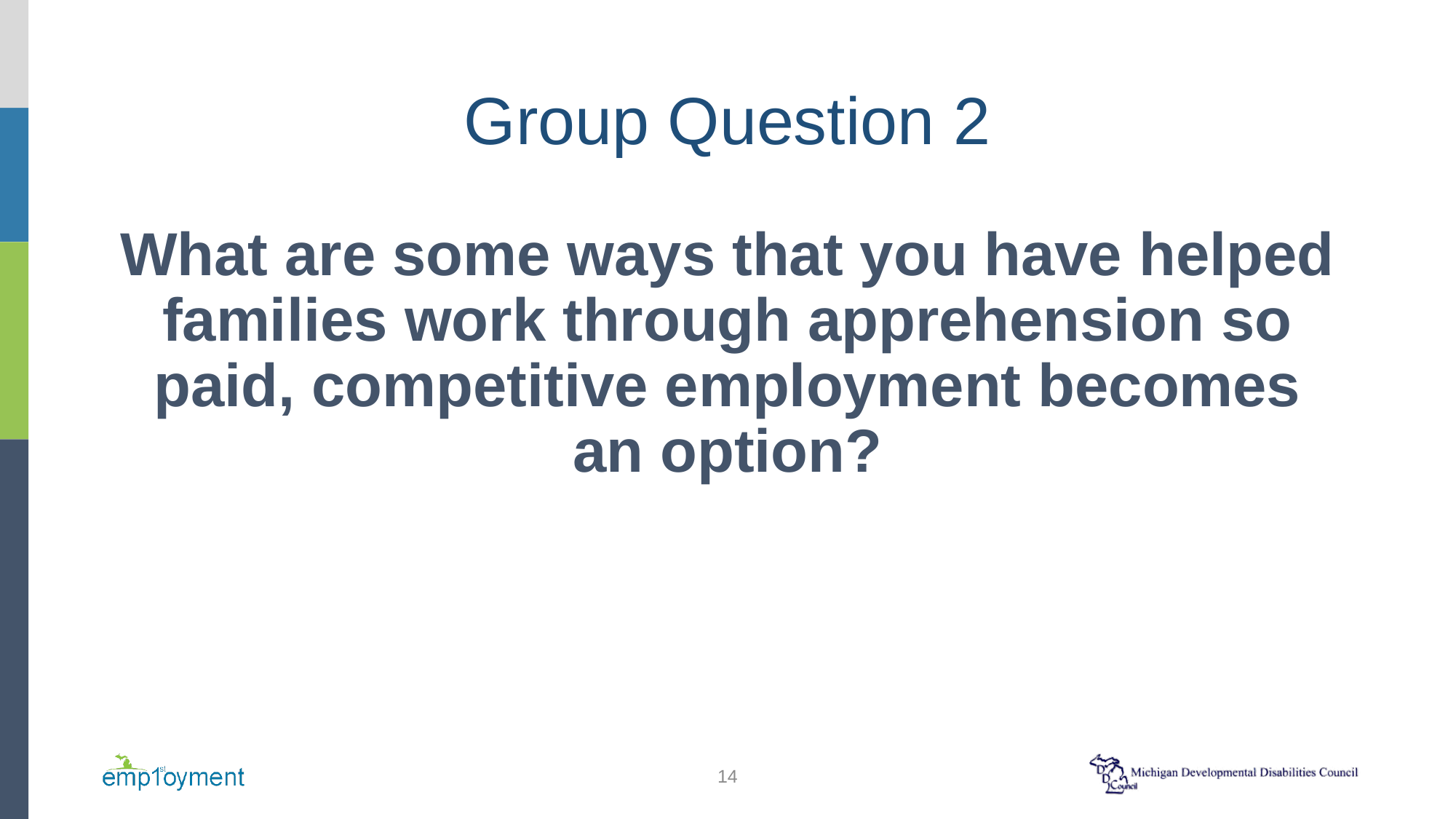

# Group Question 2
What are some ways that you have helped families work through apprehension so paid, competitive employment becomes an option?
14